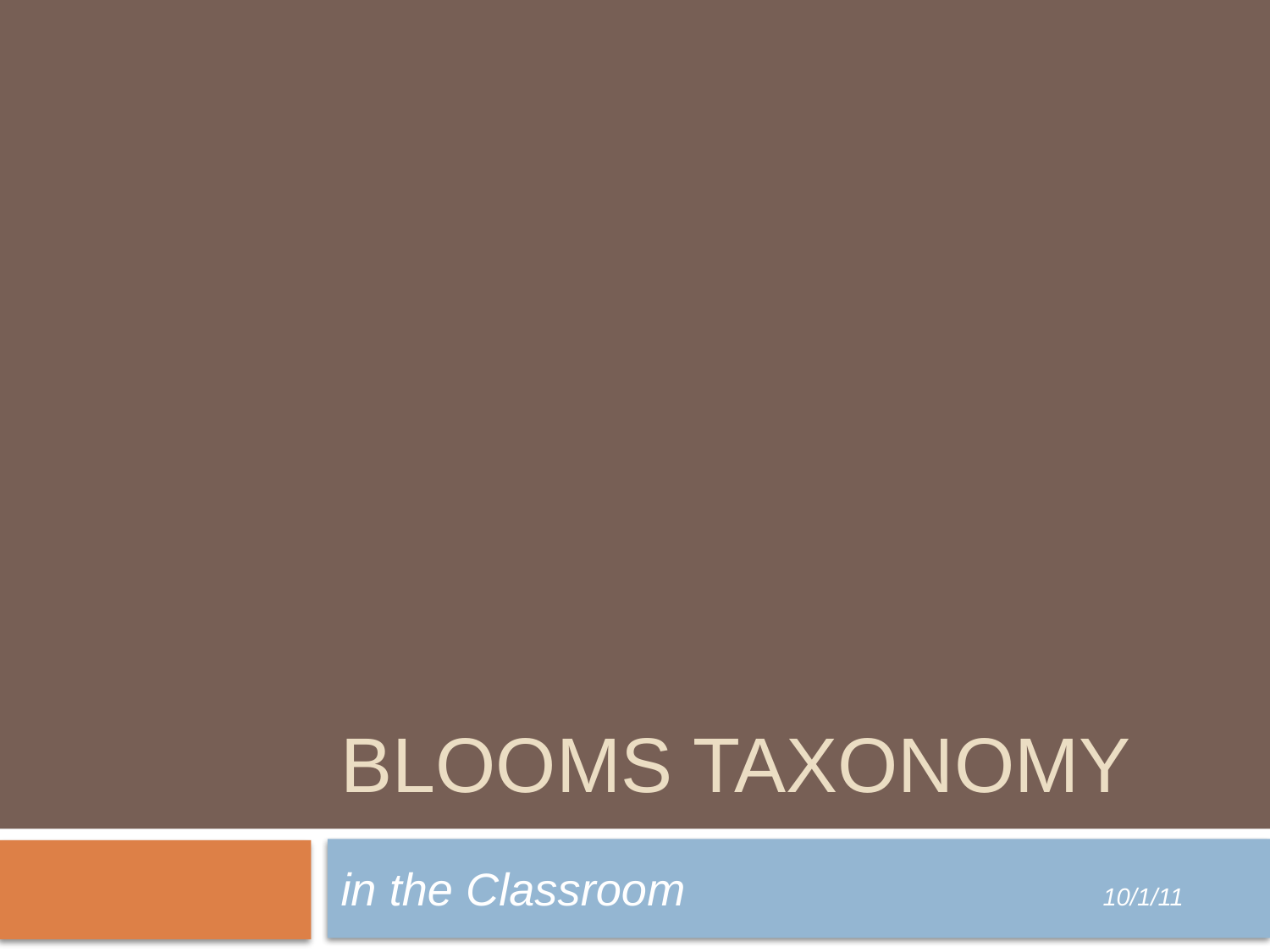

# Blooms Taxonomy
in the Classroom				10/1/11